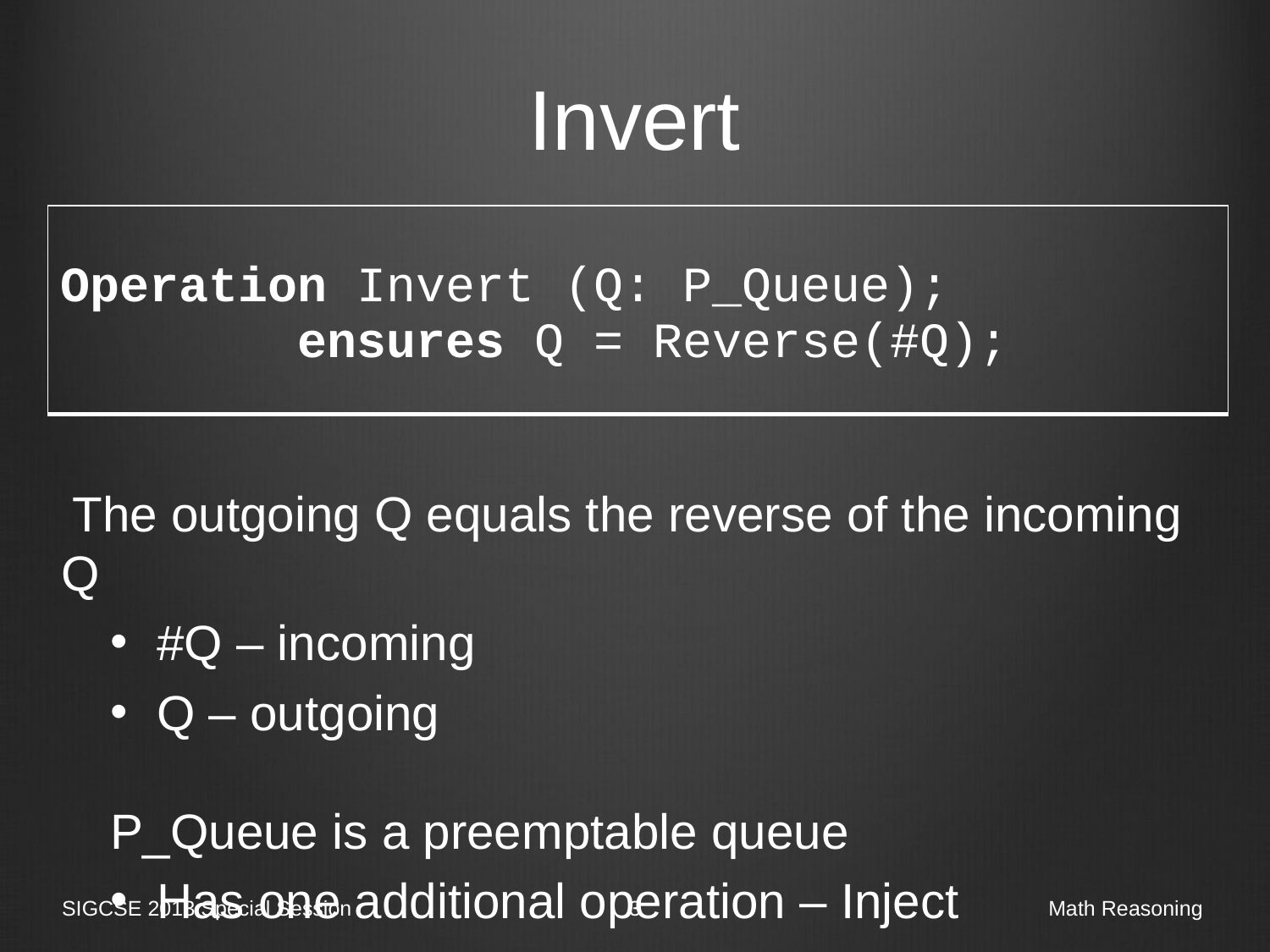

# Invert
| Operation Invert (Q: P\_Queue); ensures Q = Reverse(#Q); |
| --- |
 The outgoing Q equals the reverse of the incoming Q
#Q – incoming
Q – outgoing

P_Queue is a preemptable queue
Has one additional operation – Inject

SIGCSE 2013 Special Session
3
Math Reasoning